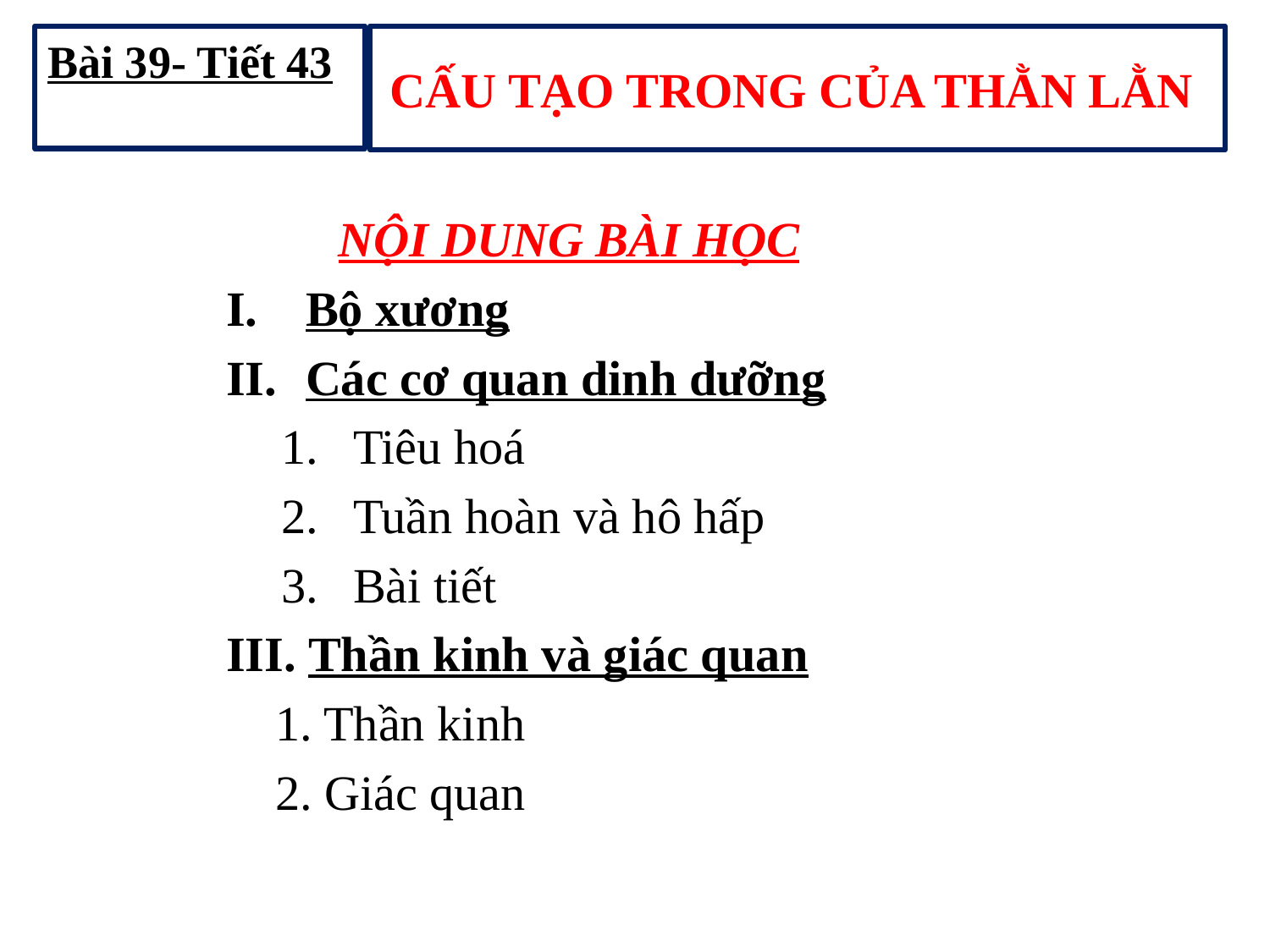

Bài 39- Tiết 43

# CẤU TẠO TRONG CỦA THẰN LẰN
NỘI DUNG BÀI HỌC
Bộ xương
Các cơ quan dinh dưỡng
Tiêu hoá
Tuần hoàn và hô hấp
Bài tiết
III. Thần kinh và giác quan
    1. Thần kinh
    2. Giác quan